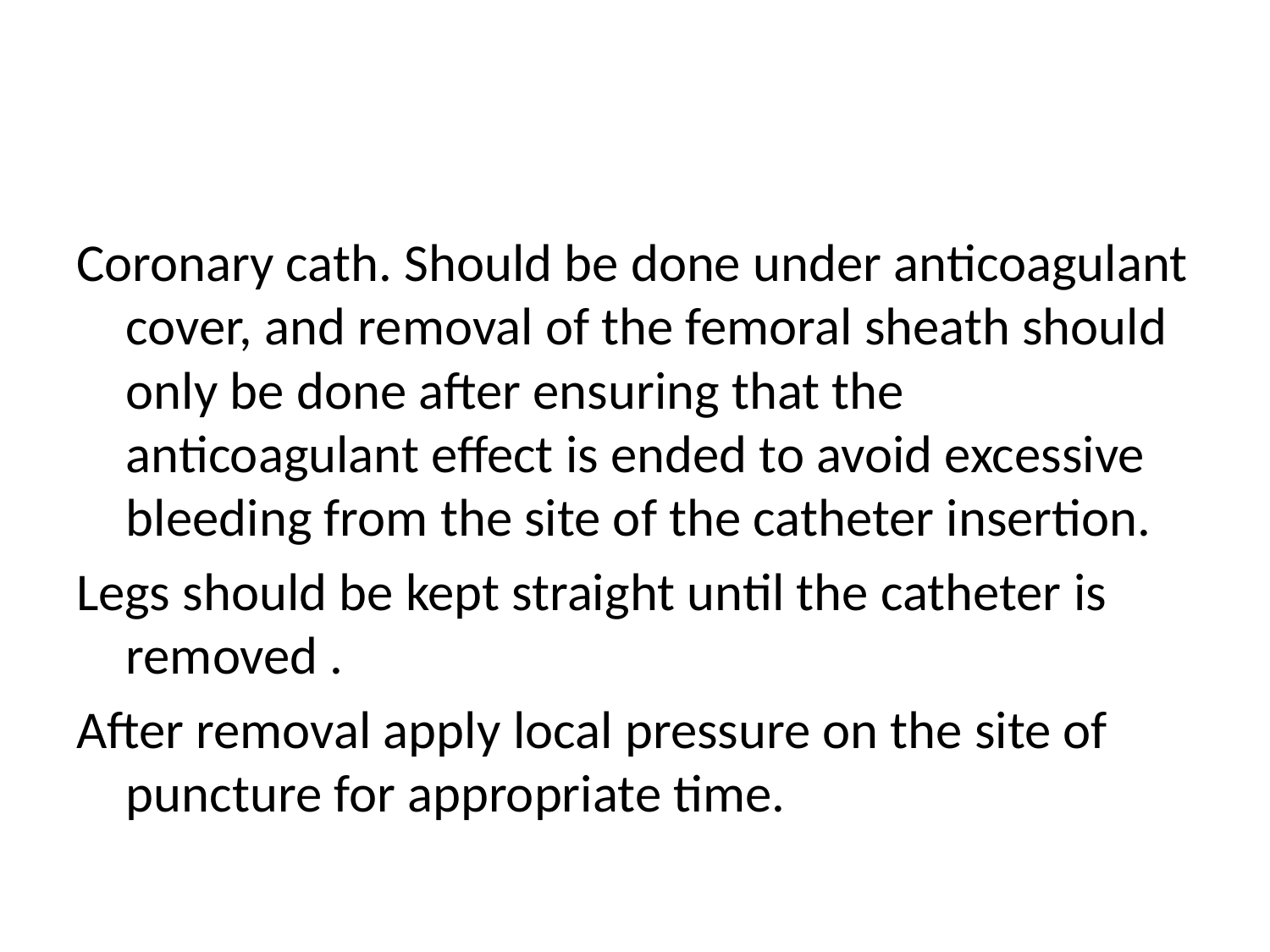

#
Coronary cath. Should be done under anticoagulant cover, and removal of the femoral sheath should only be done after ensuring that the anticoagulant effect is ended to avoid excessive bleeding from the site of the catheter insertion.
Legs should be kept straight until the catheter is removed .
After removal apply local pressure on the site of puncture for appropriate time.